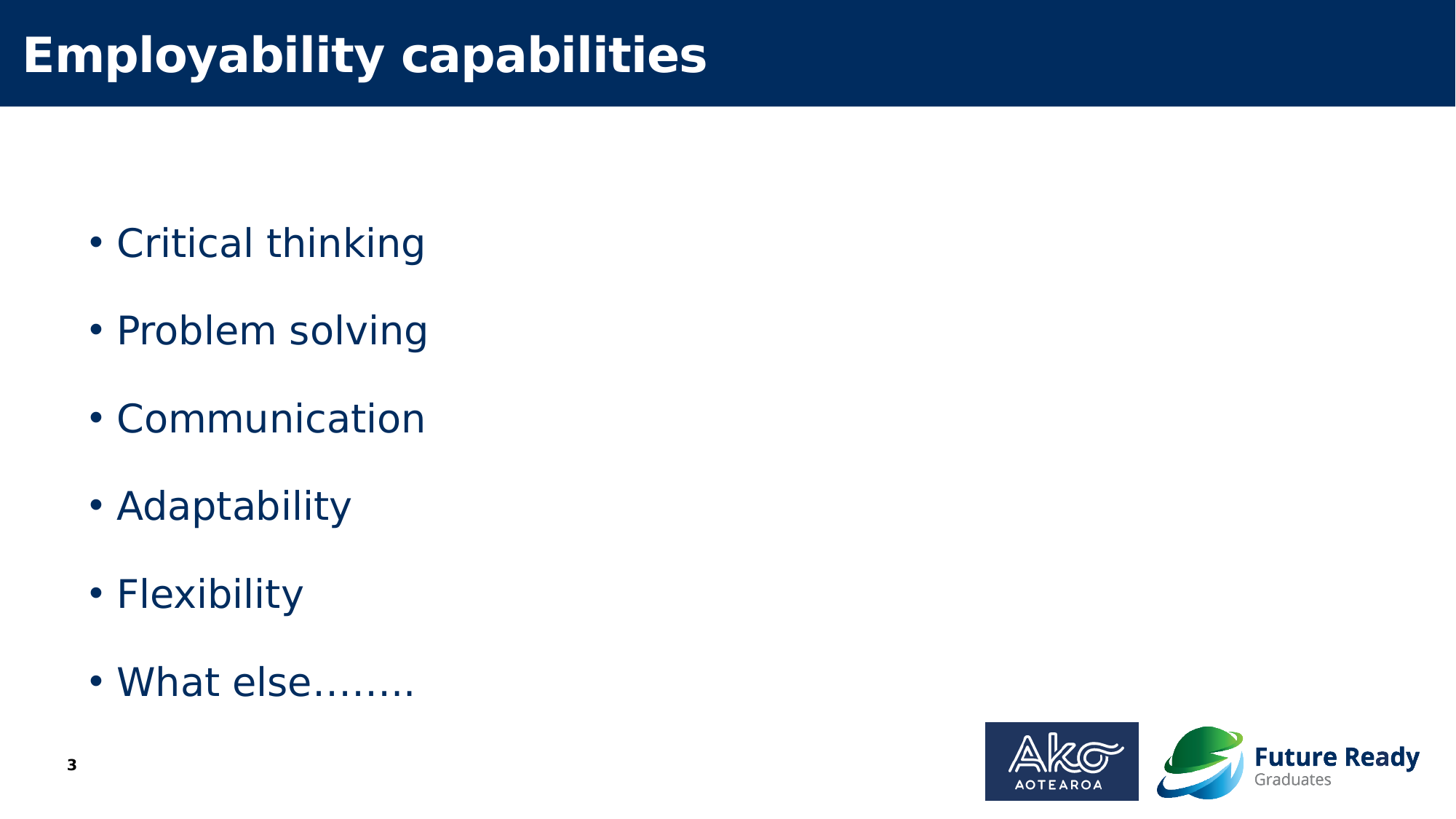

Employability capabilities
Critical thinking
Problem solving
Communication
Adaptability
Flexibility
What else……..
3